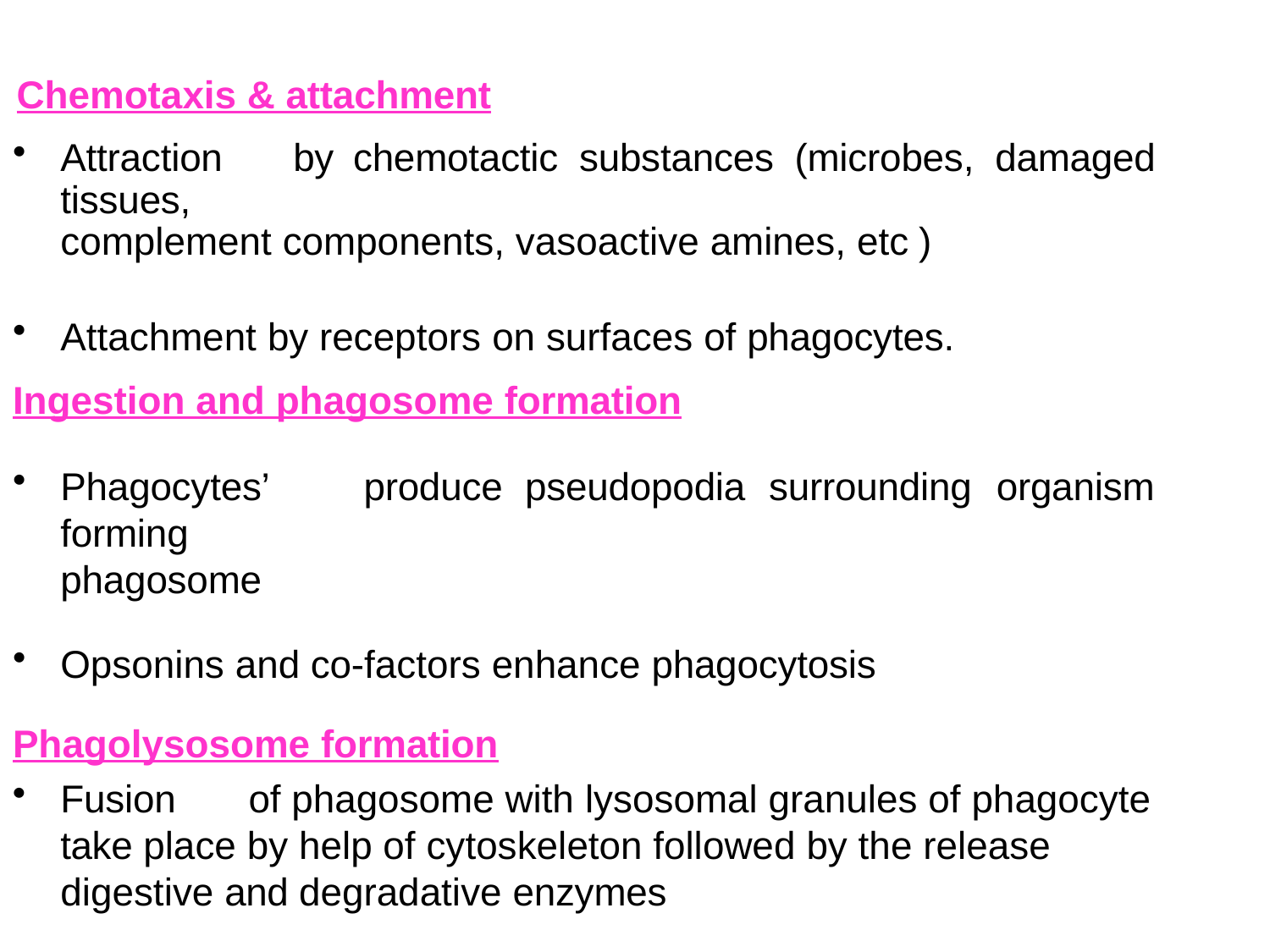

Chemotaxis & attachment
Attraction	by	chemotactic	substances	(microbes,	damaged	tissues,
complement components, vasoactive amines, etc )

Attachment by receptors on surfaces of phagocytes.
Ingestion and phagosome formation
Phagocytes’	produce	pseudopodia	surrounding	organism	forming
phagosome
Opsonins and co-factors enhance phagocytosis
Phagolysosome formation
Fusion	of phagosome with lysosomal granules of phagocyte take place by help of cytoskeleton followed by the release digestive and degradative enzymes